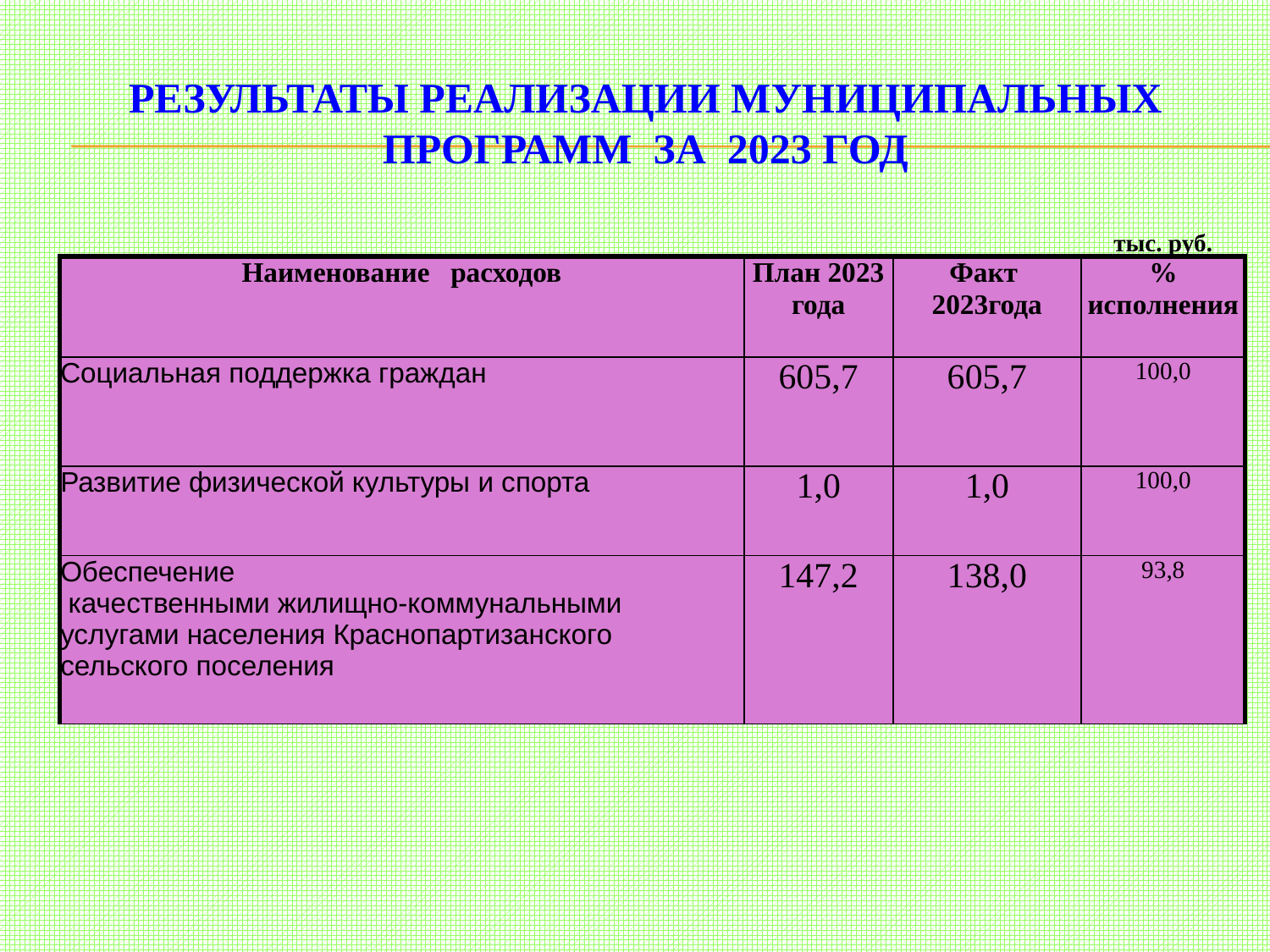

# Результаты реализации муниципальных программ  за  2023 год
|  |  |  | тыс. руб. |
| --- | --- | --- | --- |
| Наименование расходов | План 2023 года | Факт 2023года | % исполнения |
| Социальная поддержка граждан | 605,7 | 605,7 | 100,0 |
| Развитие физической культуры и спорта | 1,0 | 1,0 | 100,0 |
| Обеспечение качественными жилищно-коммунальными услугами населения Краснопартизанского сельского поселения | 147,2 | 138,0 | 93,8 |